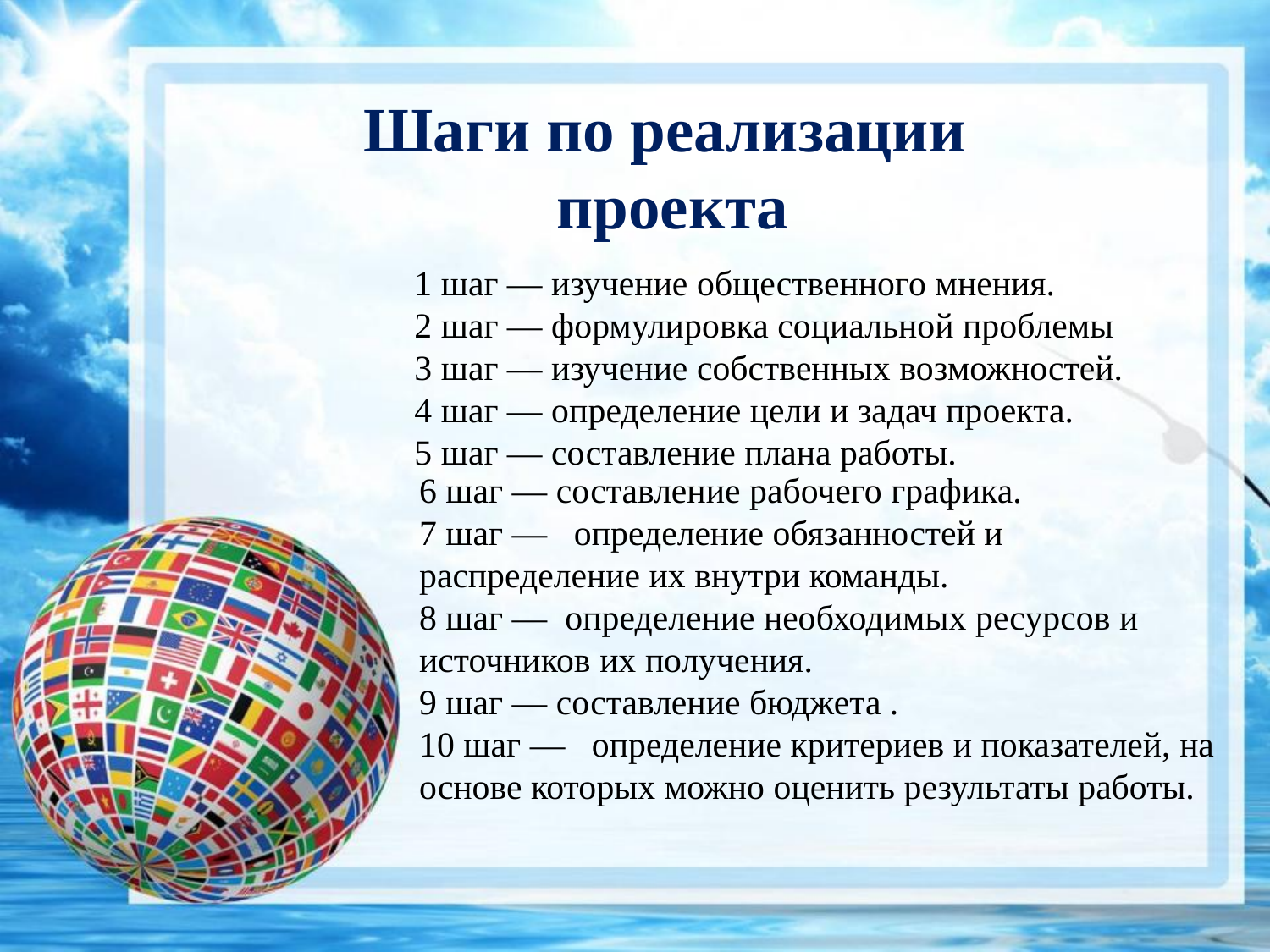

Шаги по реализации
проекта
1 шаг — изучение общественного мнения.
2 шаг — формулировка социальной проблемы
3 шаг — изучение собственных возможностей.
4 шаг — определение цели и задач проекта.
5 шаг — составление плана работы.

6 шаг — составление рабочего графика.
7 шаг —   определение обязанностей и  распределение их внутри команды.
8 шаг —  определение необходимых ресурсов и источников их получения.
9 шаг — составление бюджета .
10 шаг —   определение критериев и показателей, на основе которых можно оценить результаты работы.